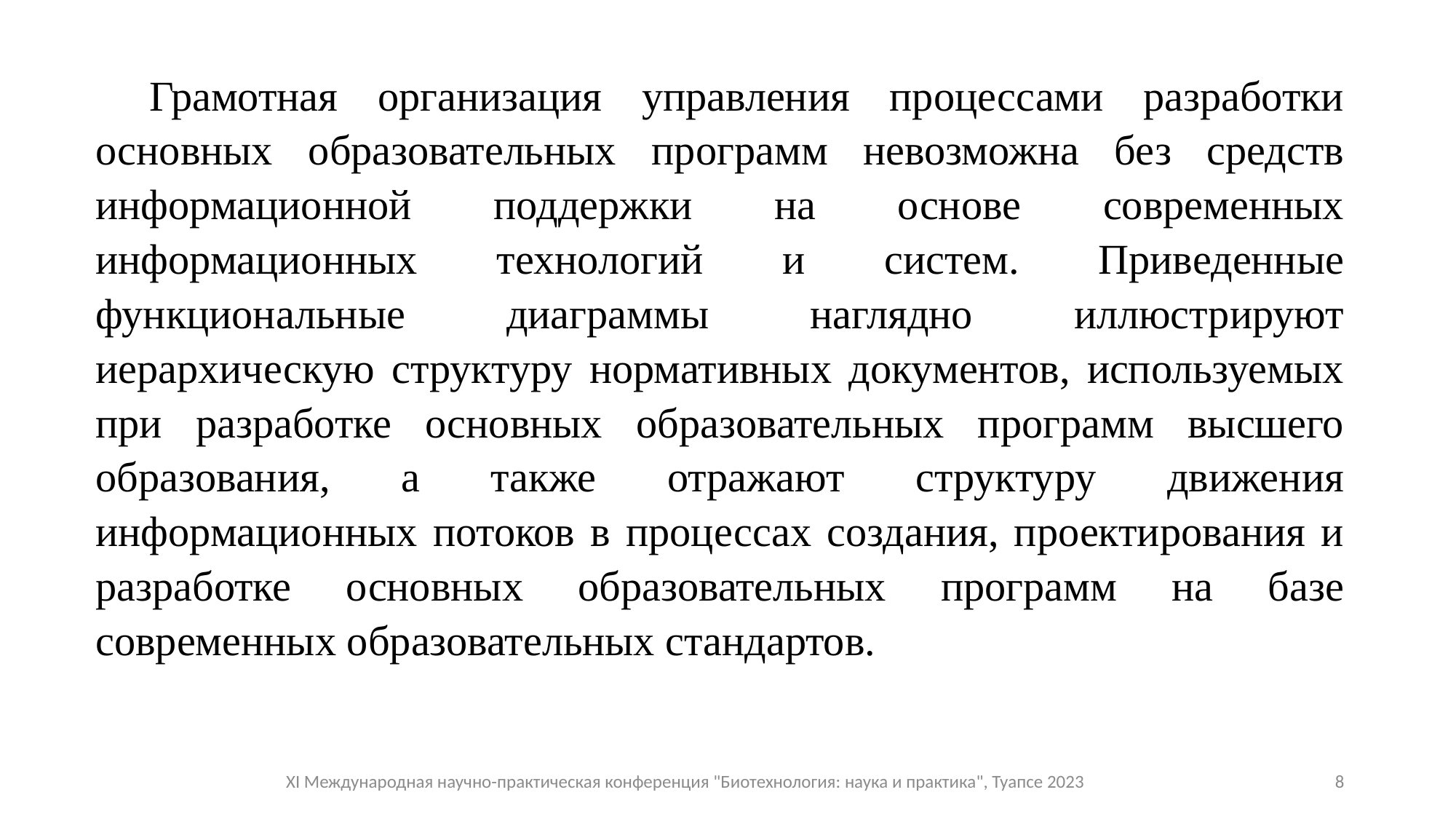

Грамотная организация управления процессами разработки основных образовательных программ невозможна без средств информационной поддержки на основе современных информационных технологий и систем. Приведенные функциональные диаграммы наглядно иллюстрируют иерархическую структуру нормативных документов, используемых при разработке основных образовательных программ высшего образования, а также отражают структуру движения информационных потоков в процессах создания, проектирования и разработке основных образовательных программ на базе современных образовательных стандартов.
XI Международная научно-практическая конференция "Биотехнология: наука и практика", Туапсе 2023
8